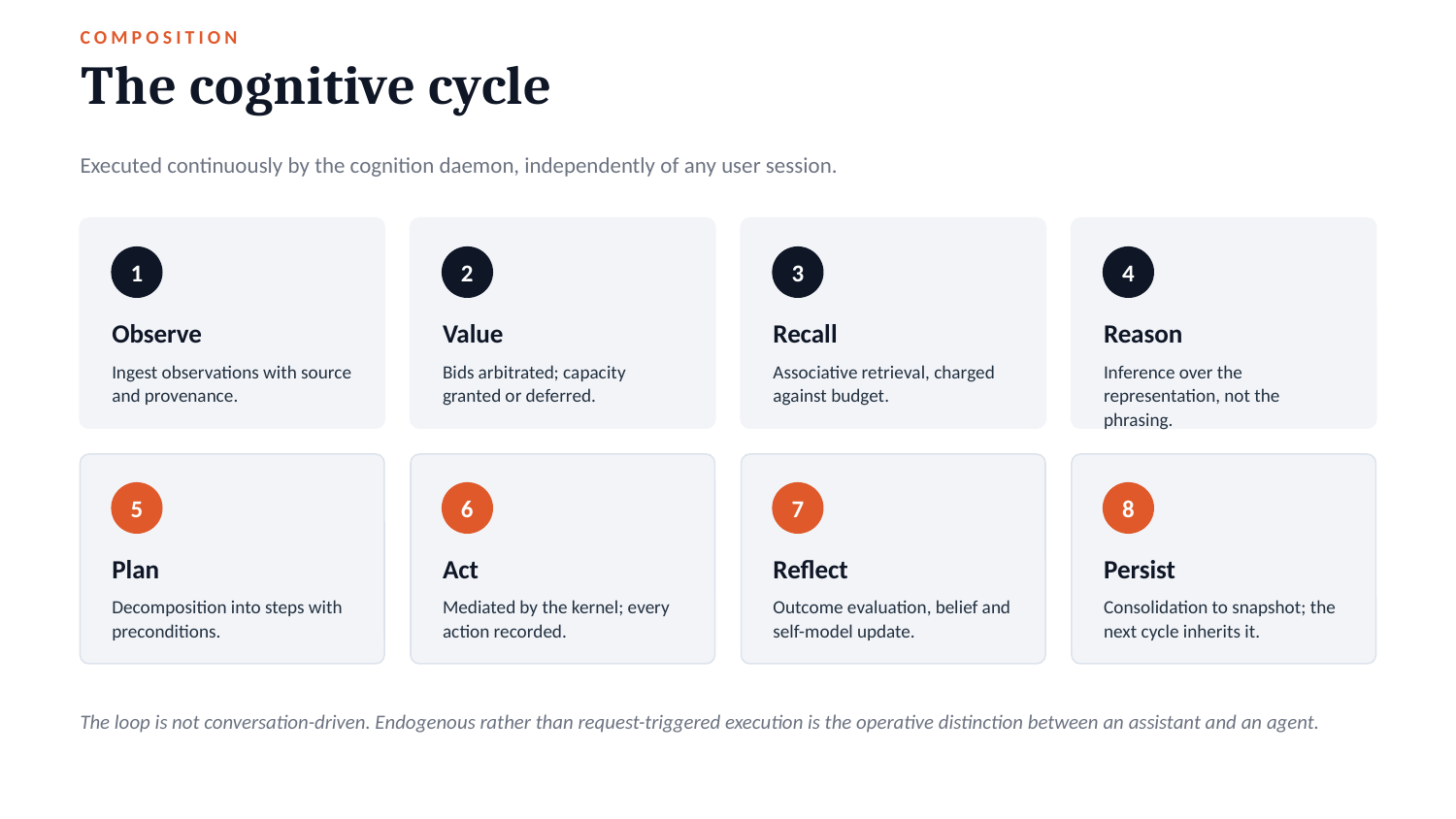

COMPOSITION
The cognitive cycle
Executed continuously by the cognition daemon, independently of any user session.

1

2

3

4
Observe
Value
Recall
Reason
Ingest observations with source and provenance.
Bids arbitrated; capacity granted or deferred.
Associative retrieval, charged against budget.
Inference over the representation, not the phrasing.

5

6

7

8
Plan
Act
Reflect
Persist
Decomposition into steps with preconditions.
Mediated by the kernel; every action recorded.
Outcome evaluation, belief and self-model update.
Consolidation to snapshot; the next cycle inherits it.
The loop is not conversation-driven. Endogenous rather than request-triggered execution is the operative distinction between an assistant and an agent.